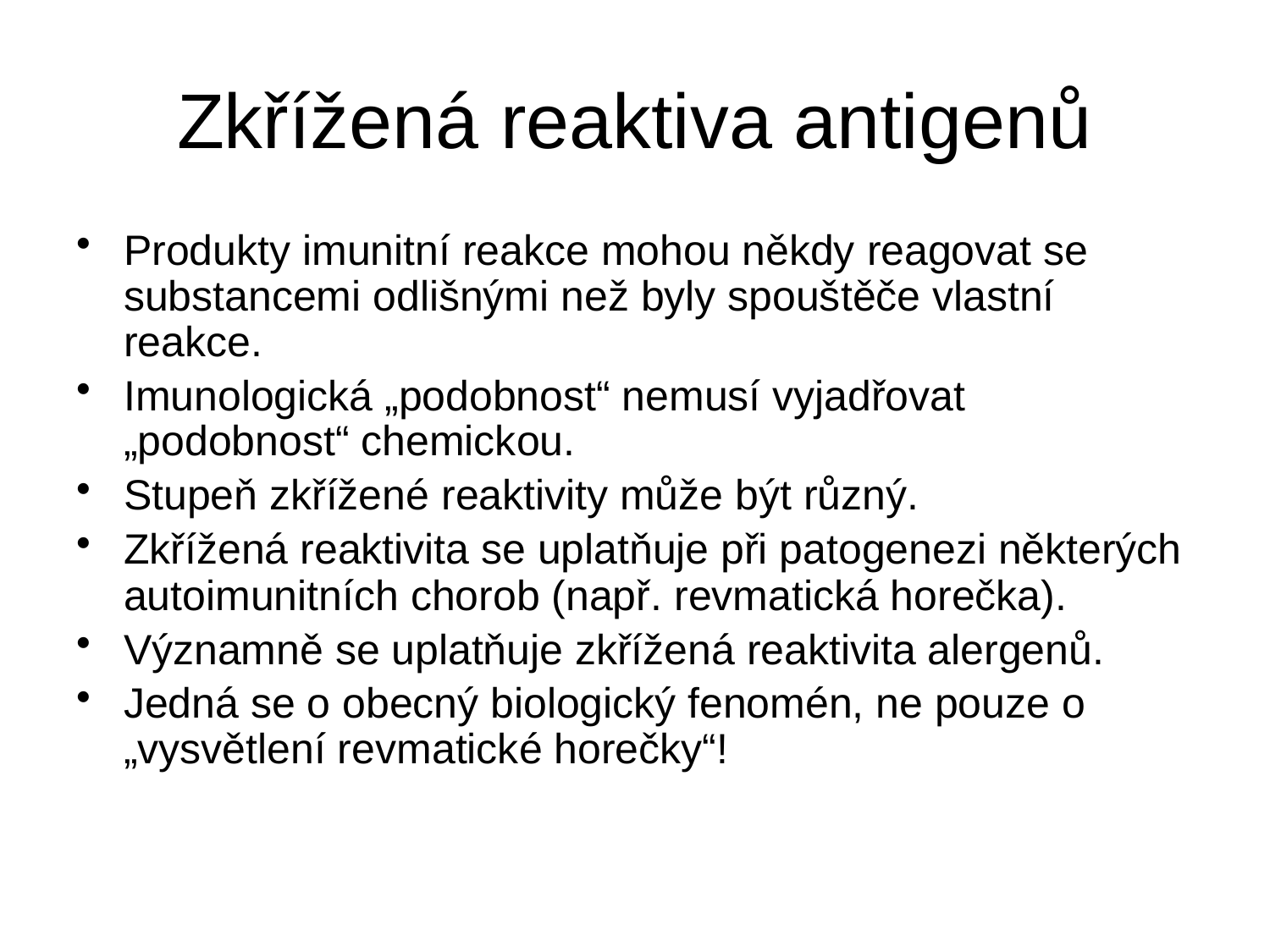

# Zkřížená reaktiva antigenů
Produkty imunitní reakce mohou někdy reagovat se substancemi odlišnými než byly spouštěče vlastní reakce.
Imunologická „podobnost“ nemusí vyjadřovat „podobnost“ chemickou.
Stupeň zkřížené reaktivity může být různý.
Zkřížená reaktivita se uplatňuje při patogenezi některých autoimunitních chorob (např. revmatická horečka).
Významně se uplatňuje zkřížená reaktivita alergenů.
Jedná se o obecný biologický fenomén, ne pouze o „vysvětlení revmatické horečky“!